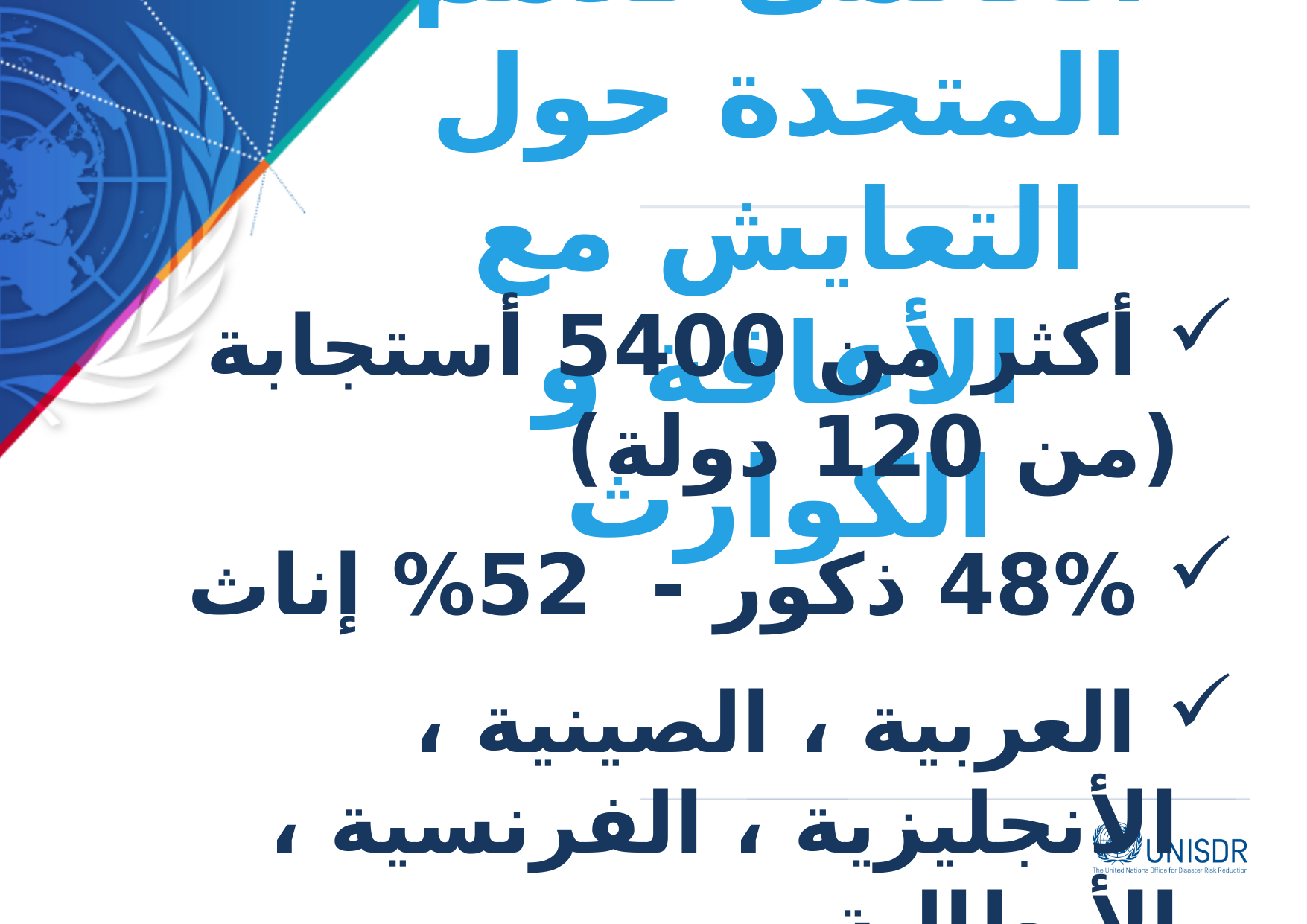

# الأستبيان العالمى للأمم المتحدة حول التعايش مع الأعاقة و الكوارث
 أكثر من 5400 أستجابة (من 120 دولة)
 48% ذكور -  52% إناث
 العربية ، الصينية ، الأنجليزية ، الفرنسية ، الأيطالية ،
     اليابانية ، الروسية و الأسبانية